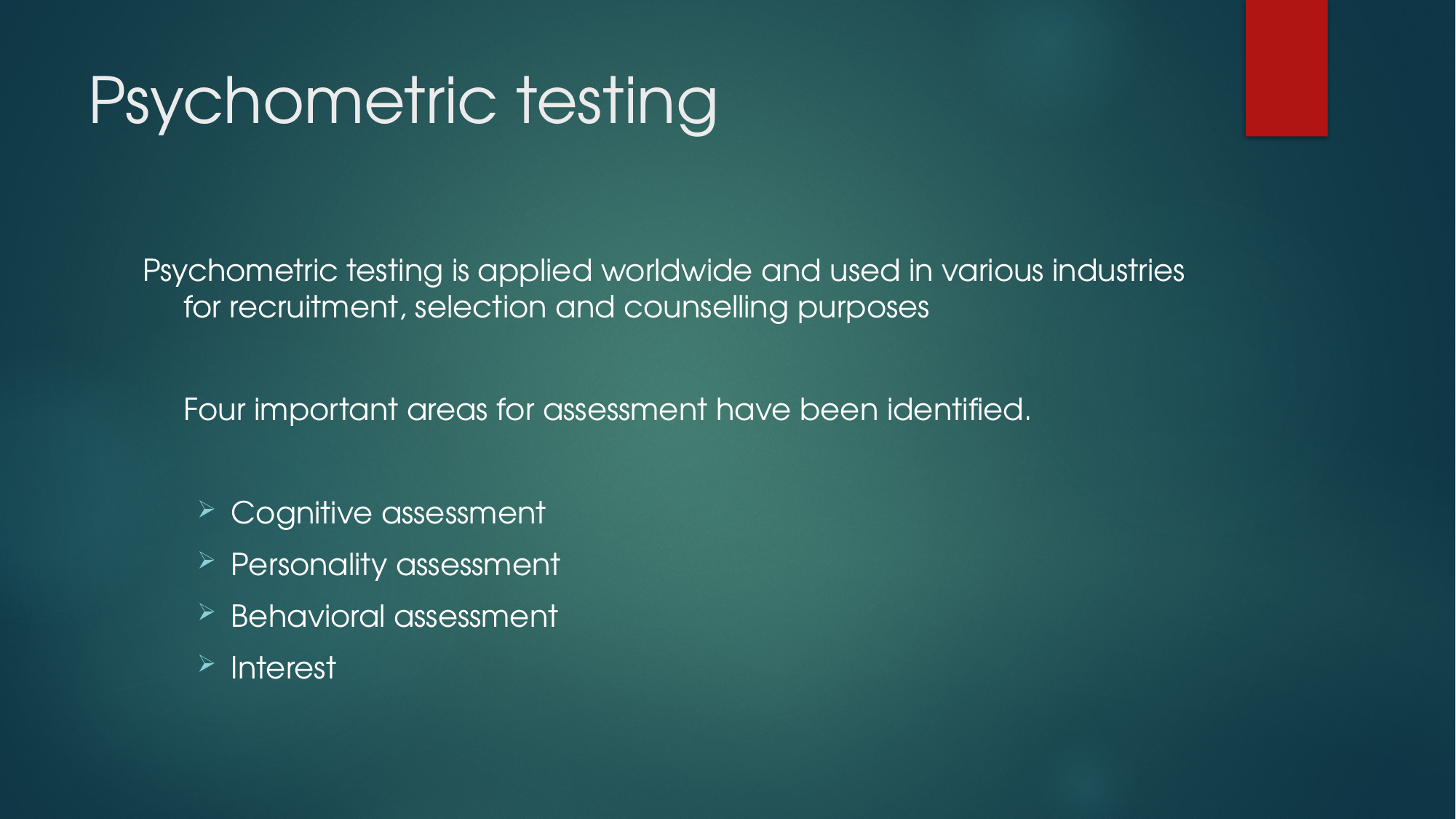

# Psychometric testing
Psychometric testing is applied worldwide and used in various industries for recruitment, selection and counselling purposes

	Four important areas for assessment have been identified.

Cognitive assessment
Personality assessment
Behavioral assessment
Interest